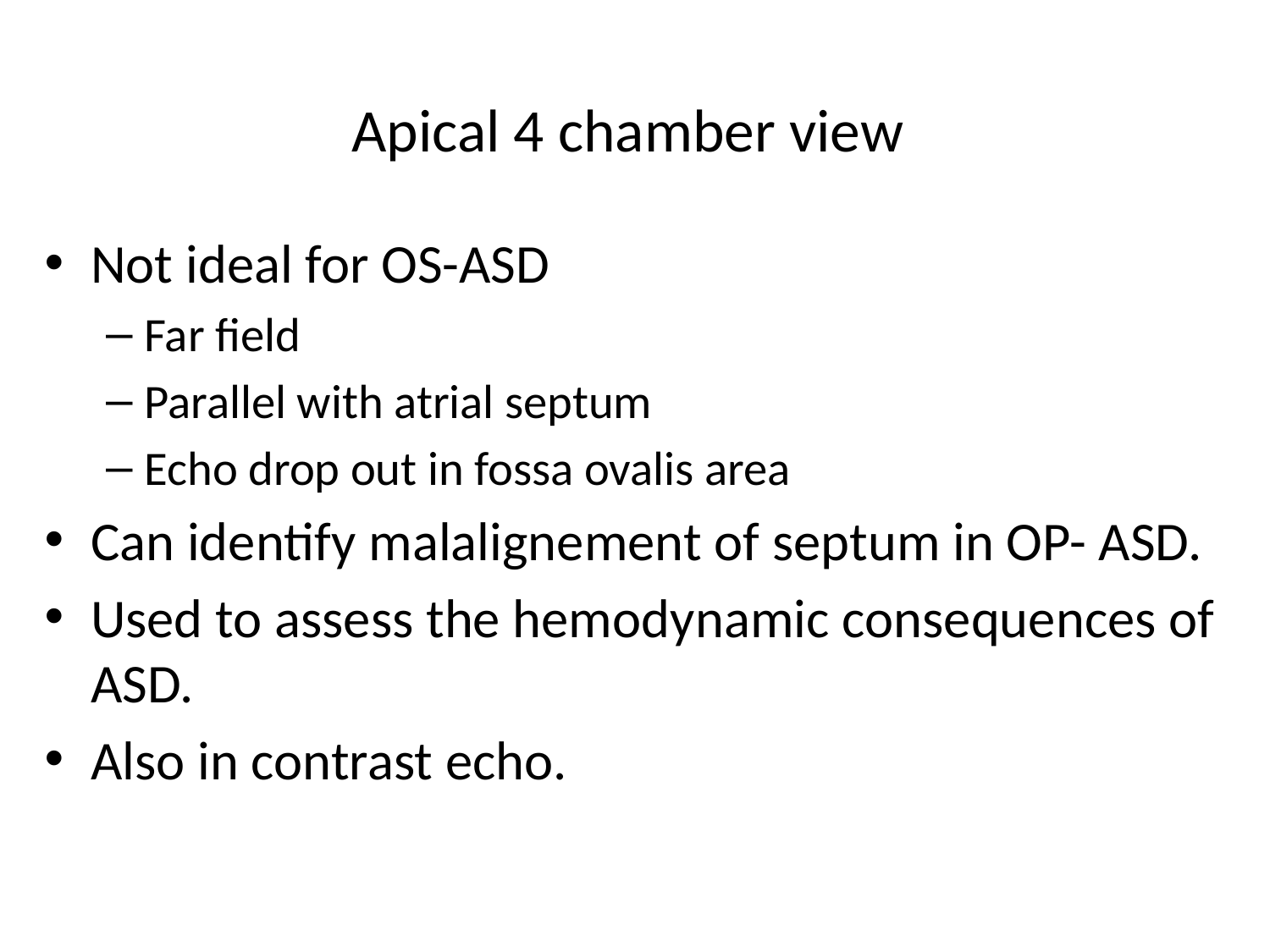

# Apical 4 chamber view
Not ideal for OS-ASD
Far field
Parallel with atrial septum
Echo drop out in fossa ovalis area
Can identify malalignement of septum in OP- ASD.
Used to assess the hemodynamic consequences of ASD.
Also in contrast echo.